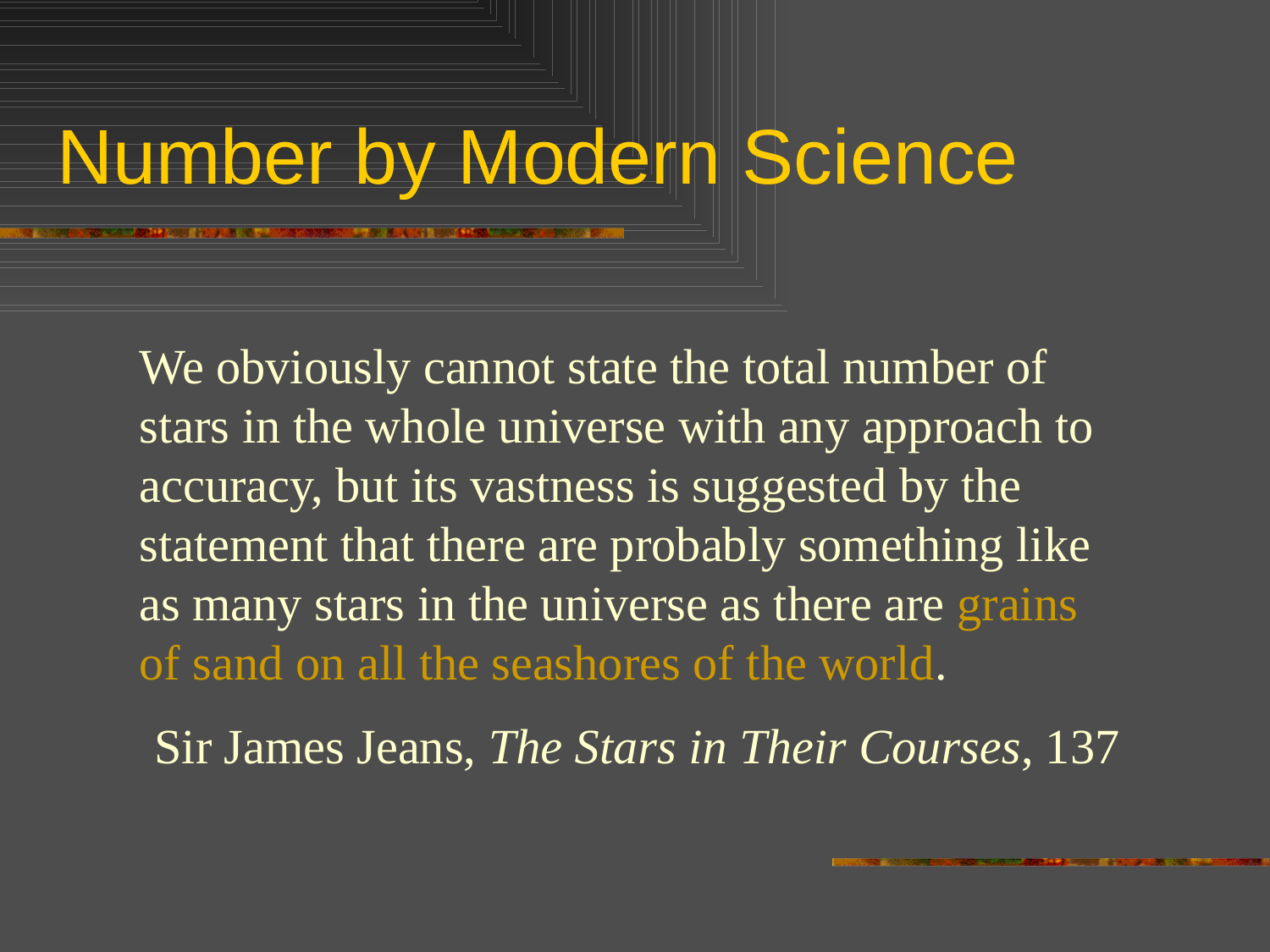

# Number by Modern Science
We obviously cannot state the total number of stars in the whole universe with any approach to accuracy, but its vastness is suggested by the statement that there are probably something like as many stars in the universe as there are grains of sand on all the seashores of the world.
Sir James Jeans, The Stars in Their Courses, 137